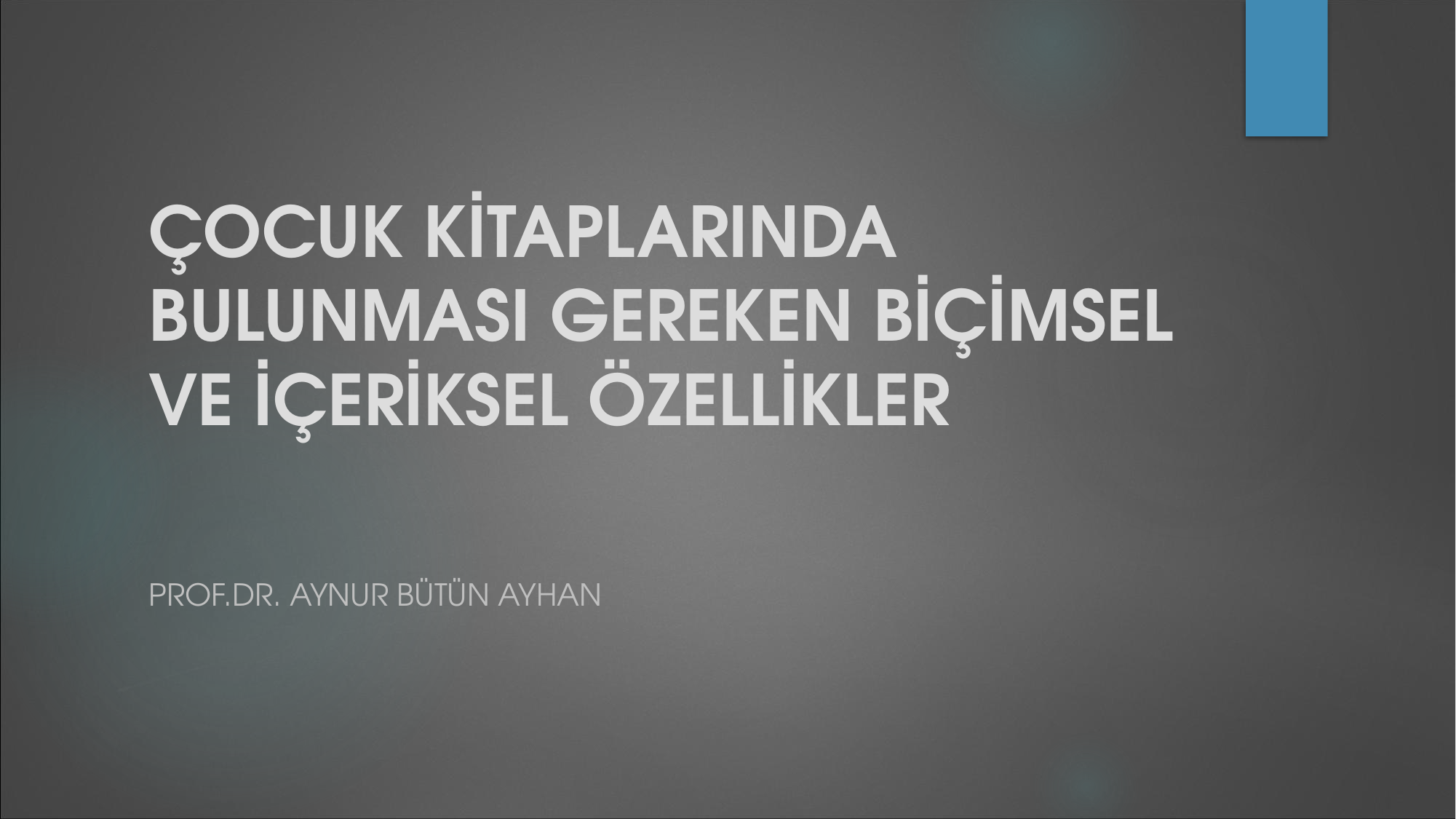

# ÇOCUK KİTAPLARINDA BULUNMASI GEREKEN BİÇİMSEL VE İÇERİKSEL ÖZELLİKLER
Prof.Dr. Aynur Bütün Ayhan